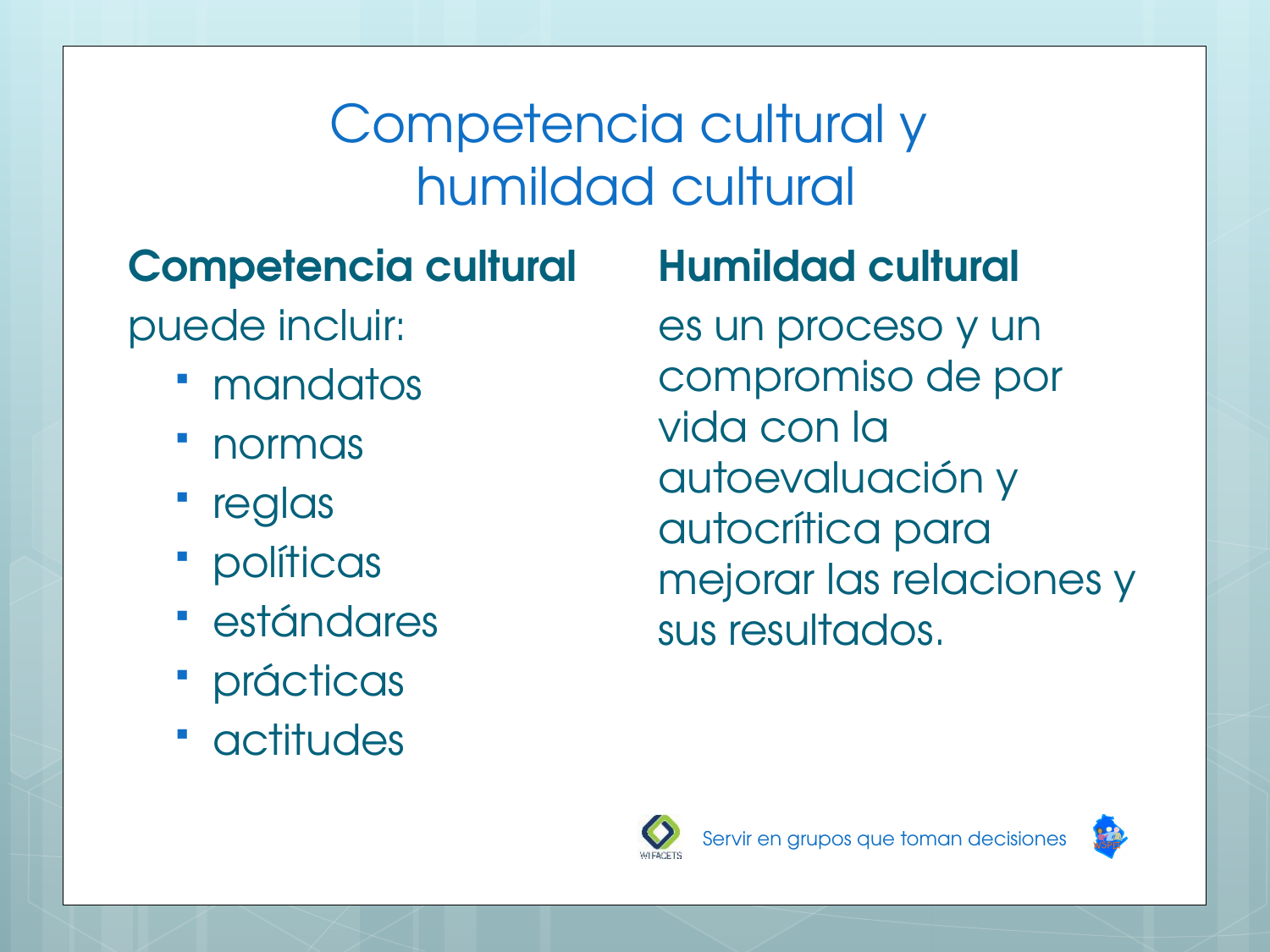

# Competencia cultural y humildad cultural
Competencia cultural
puede incluir:
mandatos
normas
reglas
políticas
estándares
prácticas
actitudes
Humildad cultural
es un proceso y un compromiso de por vida con la autoevaluación y autocrítica para mejorar las relaciones y sus resultados.
Servir en grupos que toman decisiones